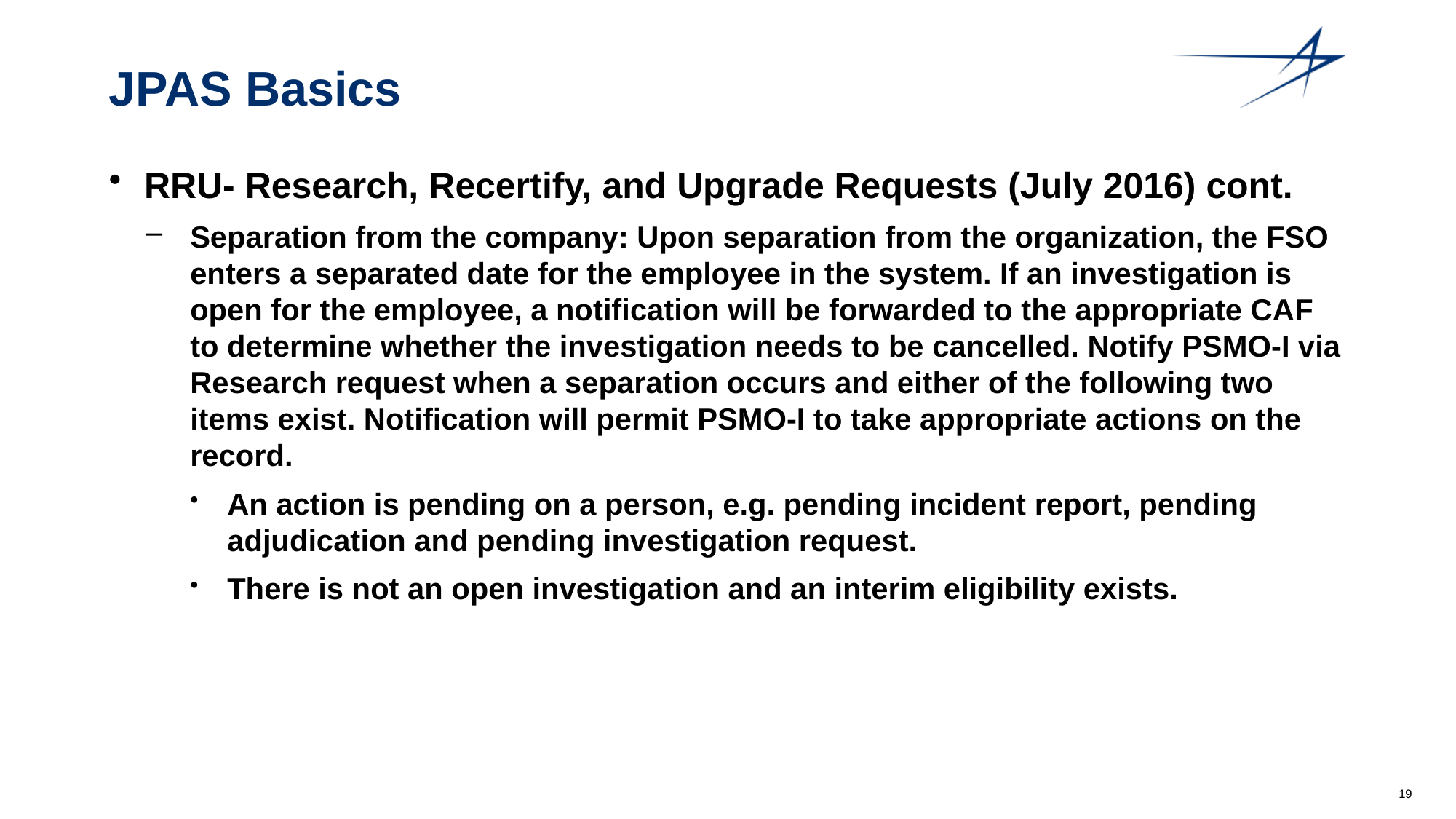

# JPAS Basics
RRU- Research, Recertify, and Upgrade Requests (July 2016) cont.
Separation from the company: Upon separation from the organization, the FSO enters a separated date for the employee in the system. If an investigation is open for the employee, a notification will be forwarded to the appropriate CAF to determine whether the investigation needs to be cancelled. Notify PSMO-I via Research request when a separation occurs and either of the following two items exist. Notification will permit PSMO-I to take appropriate actions on the record.
An action is pending on a person, e.g. pending incident report, pending adjudication and pending investigation request.
There is not an open investigation and an interim eligibility exists.